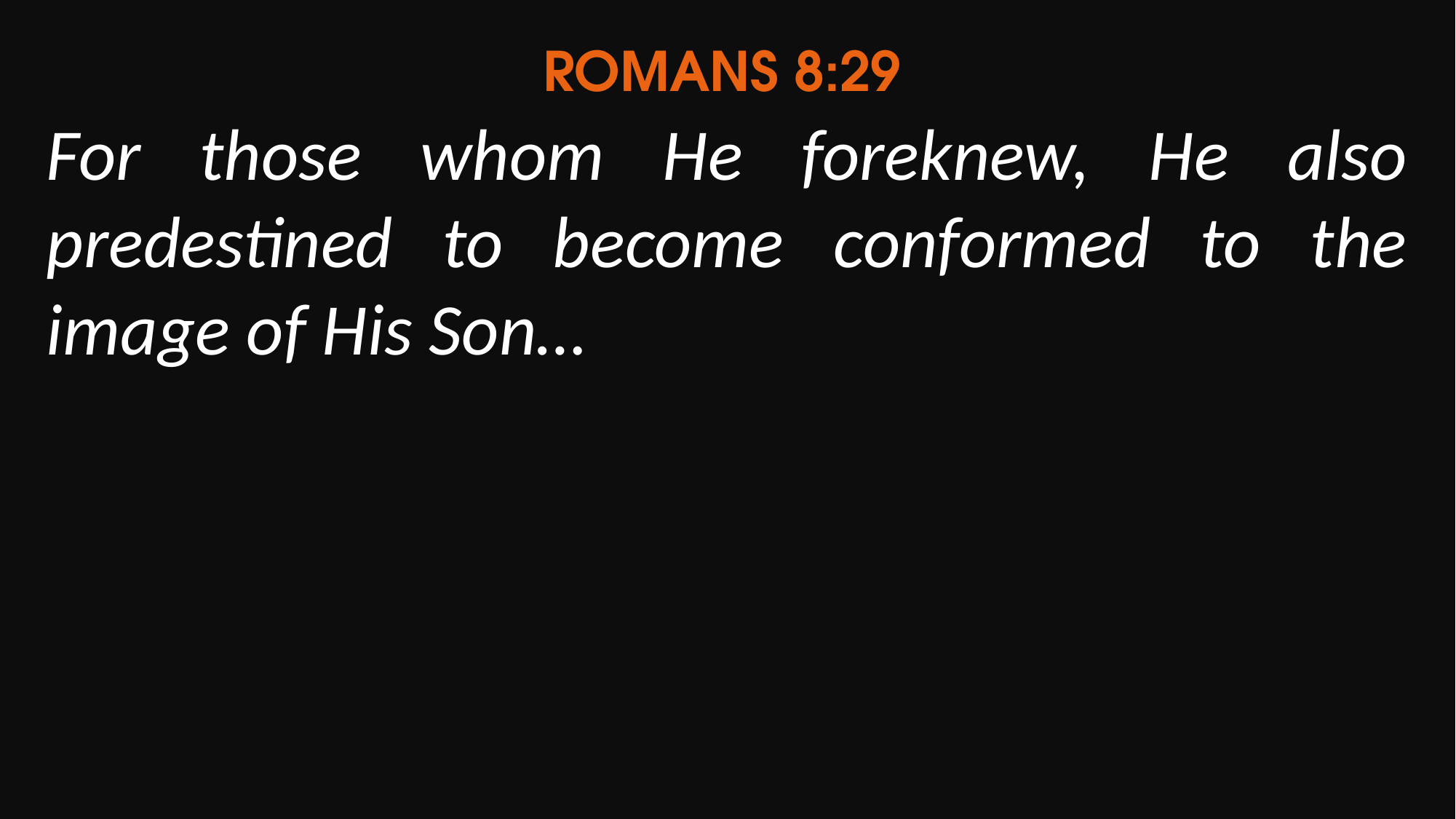

Romans 8:29
For those whom He foreknew, He also predestined to become conformed to the image of His Son…